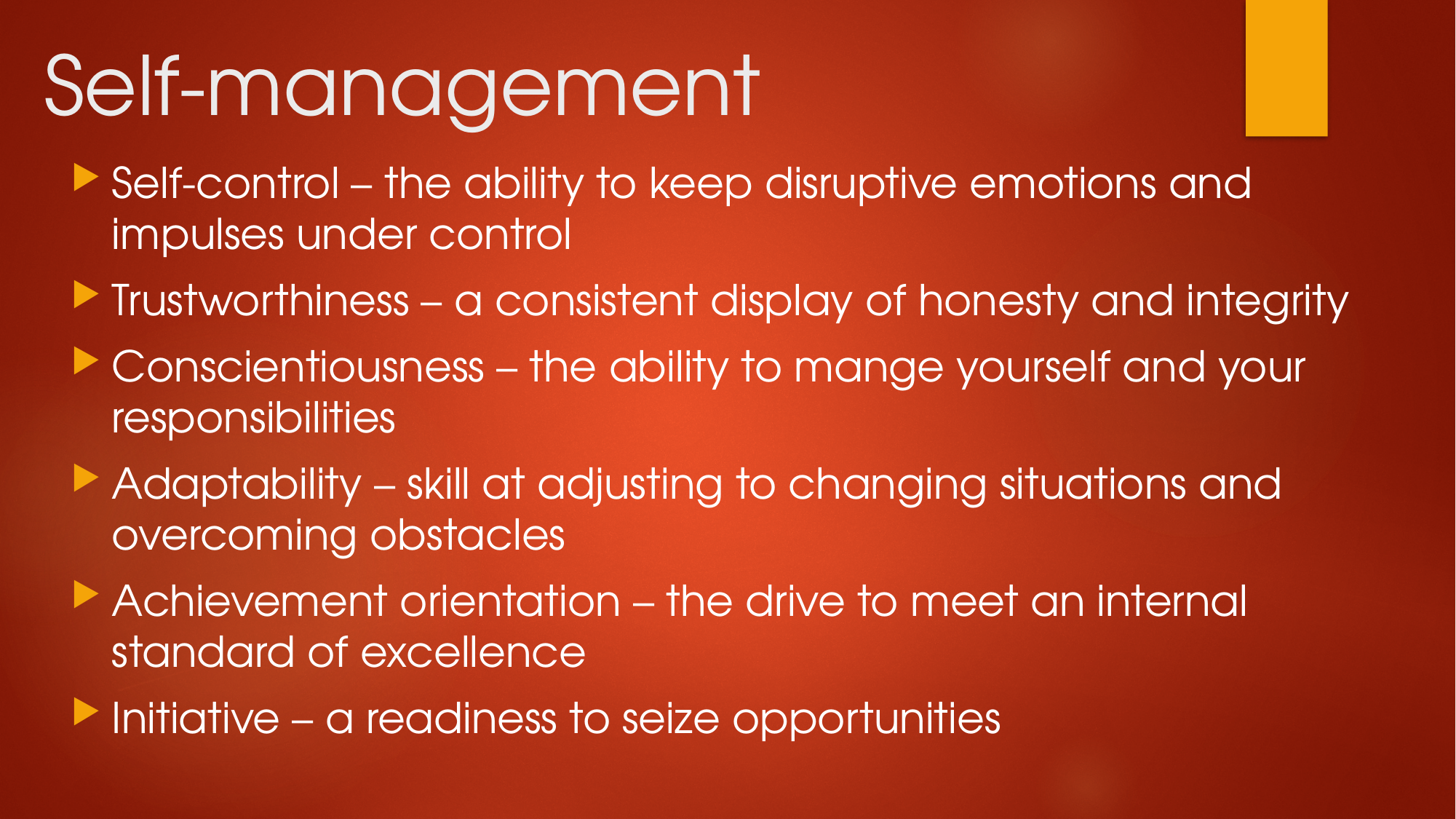

# Self-management
Self-control – the ability to keep disruptive emotions and impulses under control
Trustworthiness – a consistent display of honesty and integrity
Conscientiousness – the ability to mange yourself and your responsibilities
Adaptability – skill at adjusting to changing situations and overcoming obstacles
Achievement orientation – the drive to meet an internal standard of excellence
Initiative – a readiness to seize opportunities